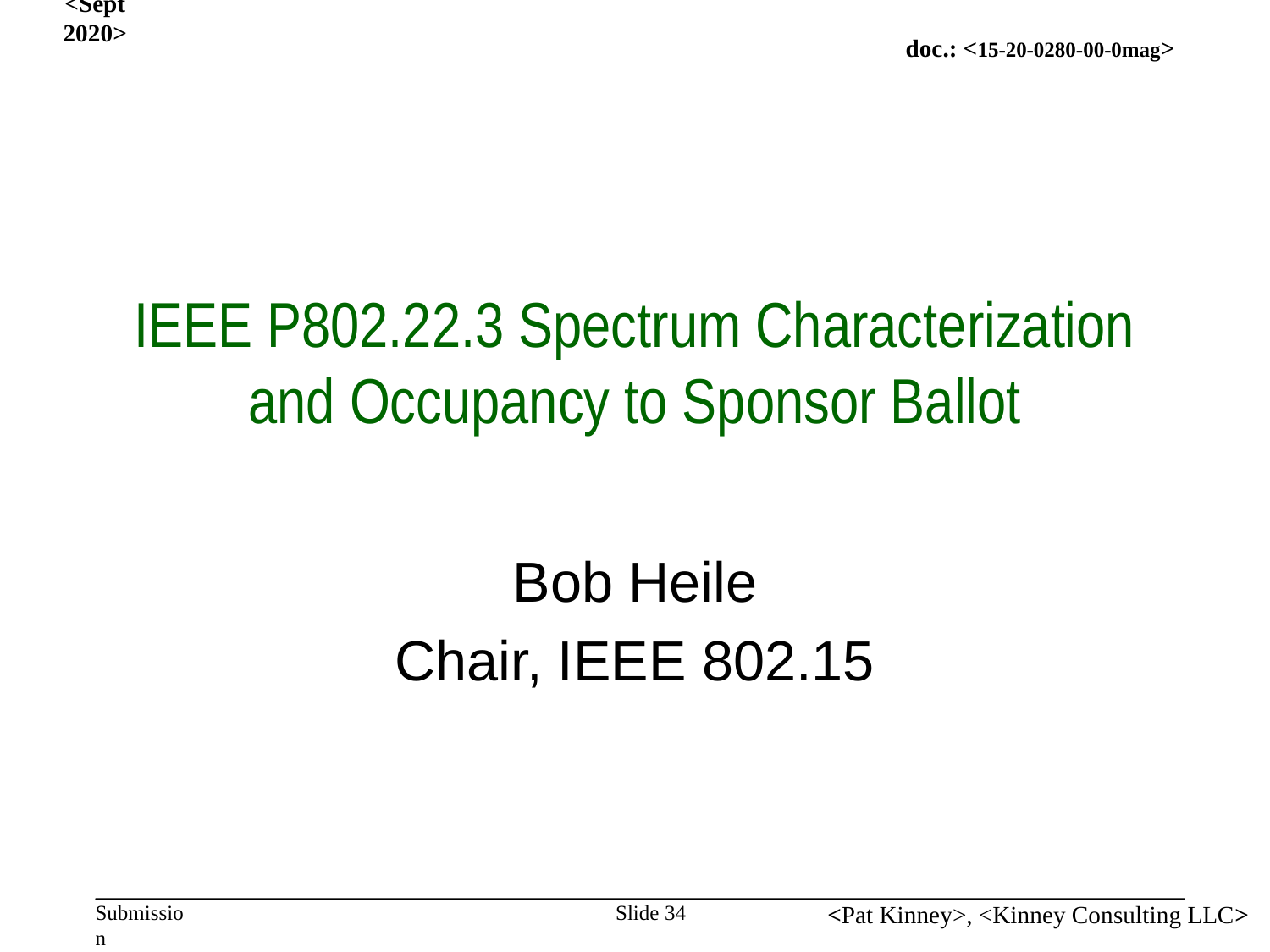

<Sept 2020>
# IEEE P802.22.3 Spectrum Characterization and Occupancy to Sponsor Ballot
Bob Heile
Chair, IEEE 802.15
Slide 34
<Pat Kinney>, <Kinney Consulting LLC>